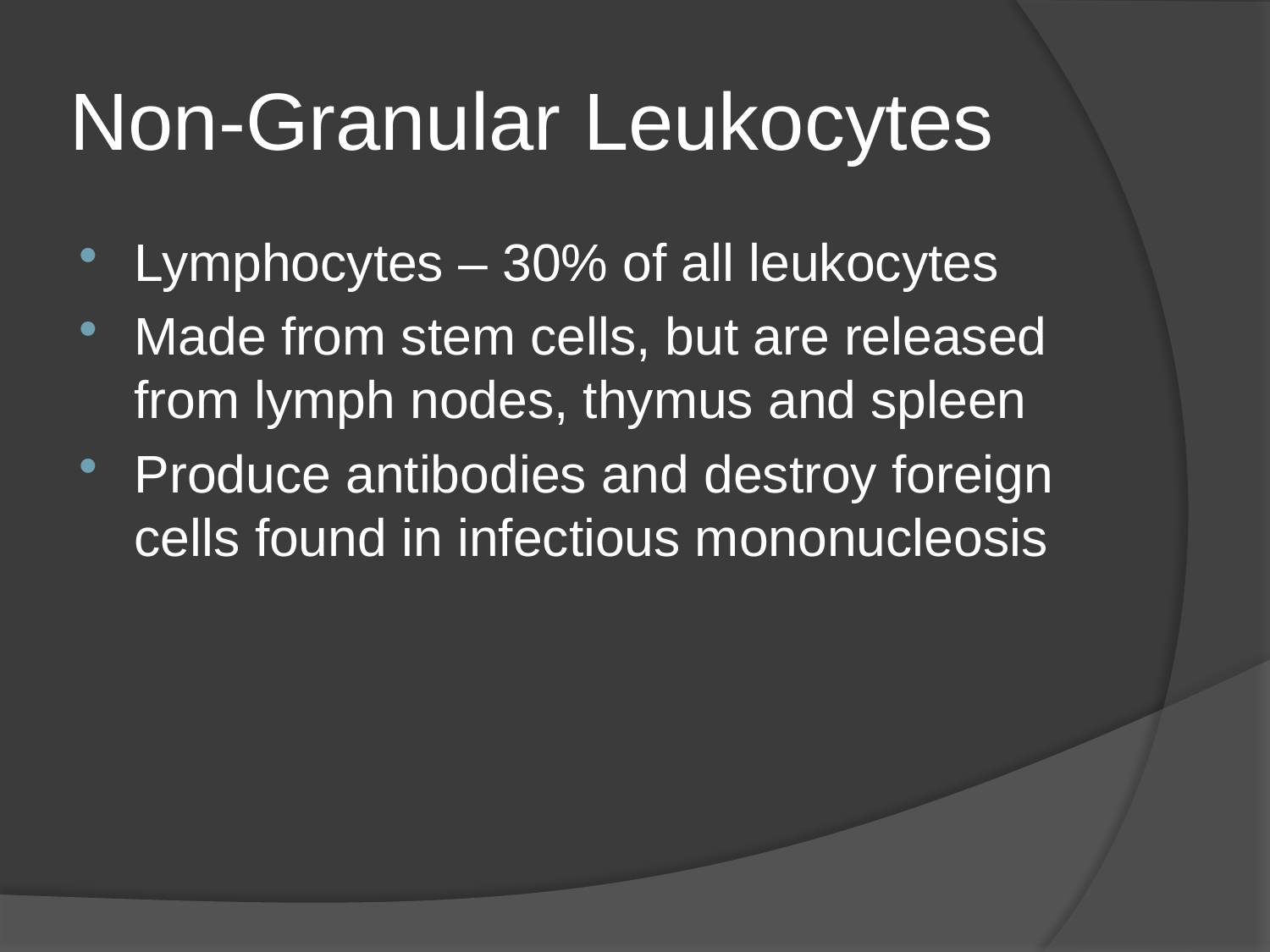

# Non-Granular Leukocytes
Lymphocytes – 30% of all leukocytes
Made from stem cells, but are released from lymph nodes, thymus and spleen
Produce antibodies and destroy foreign cells found in infectious mononucleosis